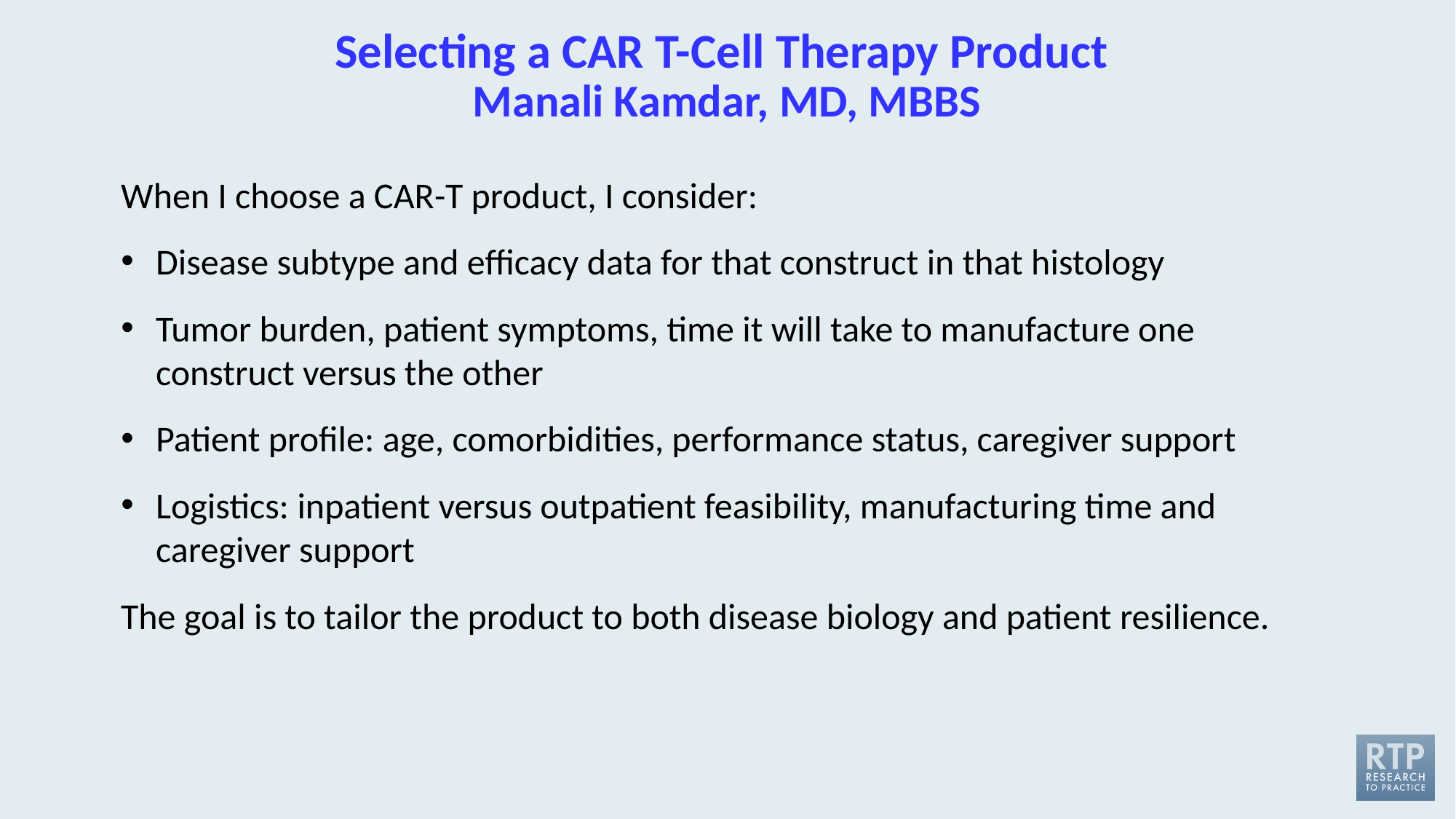

# Selecting a CAR T-Cell Therapy Product Manali Kamdar, MD, MBBS
When I choose a CAR-T product, I consider:
Disease subtype and efficacy data for that construct in that histology
Tumor burden, patient symptoms, time it will take to manufacture one construct versus the other
Patient profile: age, comorbidities, performance status, caregiver support
Logistics: inpatient versus outpatient feasibility, manufacturing time and caregiver support
The goal is to tailor the product to both disease biology and patient resilience.